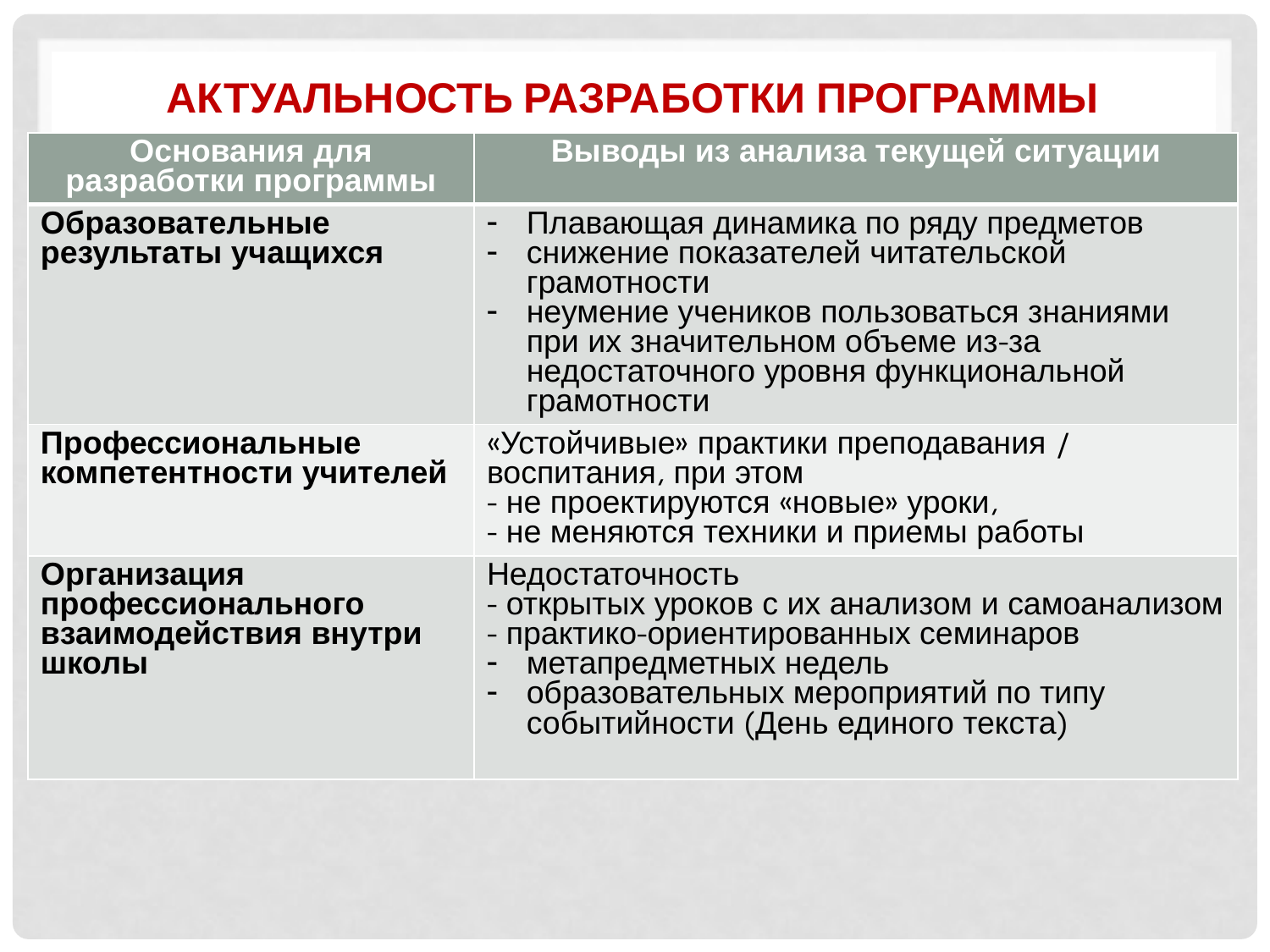

# Актуальность разработки программы
| Основания для разработки программы | Выводы из анализа текущей ситуации |
| --- | --- |
| Образовательные результаты учащихся | Плавающая динамика по ряду предметов снижение показателей читательской грамотности неумение учеников пользоваться знаниями при их значительном объеме из-за недостаточного уровня функциональной грамотности |
| Профессиональные компетентности учителей | «Устойчивые» практики преподавания / воспитания, при этом - не проектируются «новые» уроки, - не меняются техники и приемы работы |
| Организация профессионального взаимодействия внутри школы | Недостаточность - открытых уроков с их анализом и самоанализом - практико-ориентированных семинаров метапредметных недель образовательных мероприятий по типу событийности (День единого текста) |